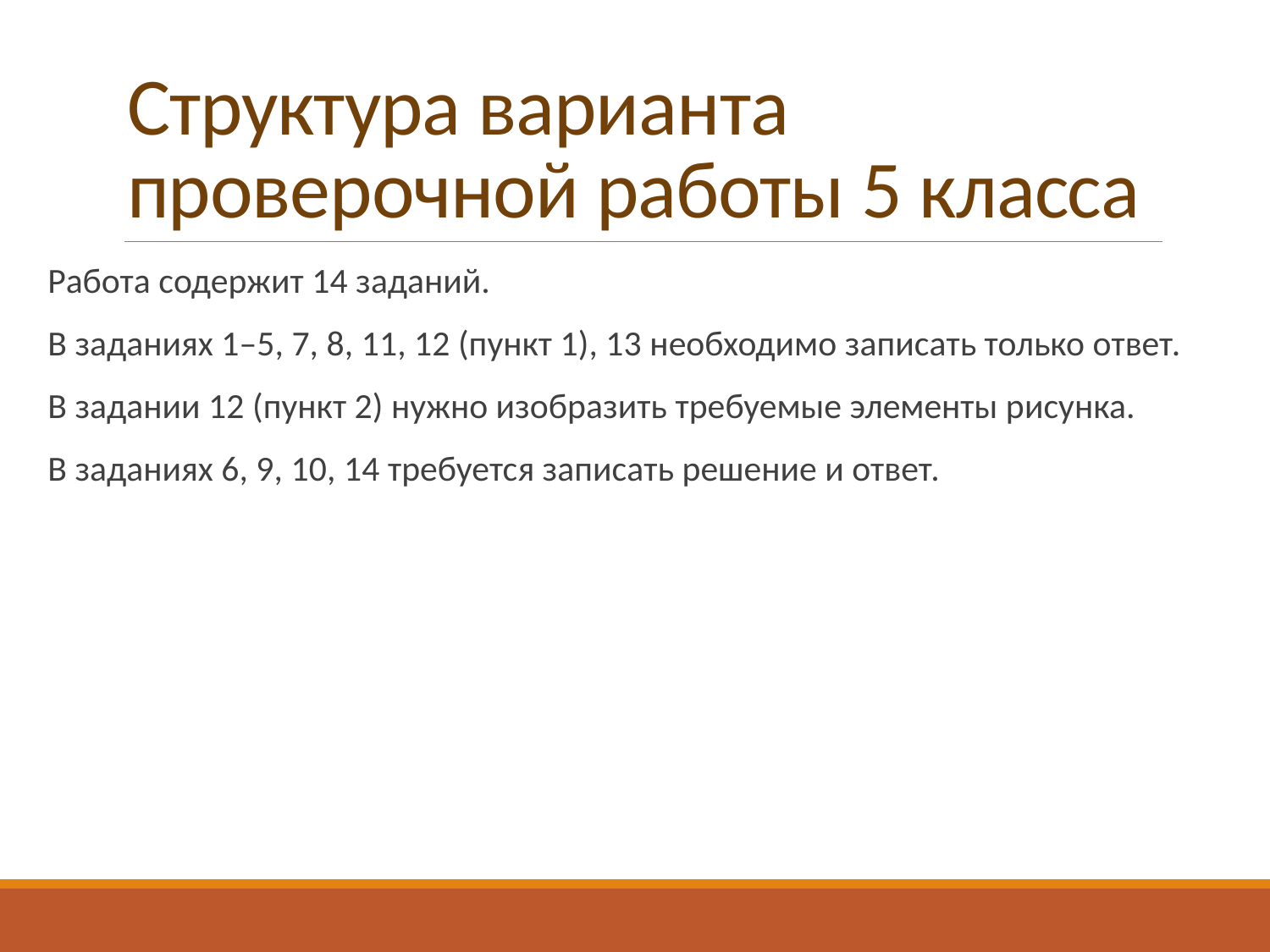

# Структура варианта проверочной работы 5 класса
Работа содержит 14 заданий.
В заданиях 1–5, 7, 8, 11, 12 (пункт 1), 13 необходимо записать только ответ.
В задании 12 (пункт 2) нужно изобразить требуемые элементы рисунка.
В заданиях 6, 9, 10, 14 требуется записать решение и ответ.